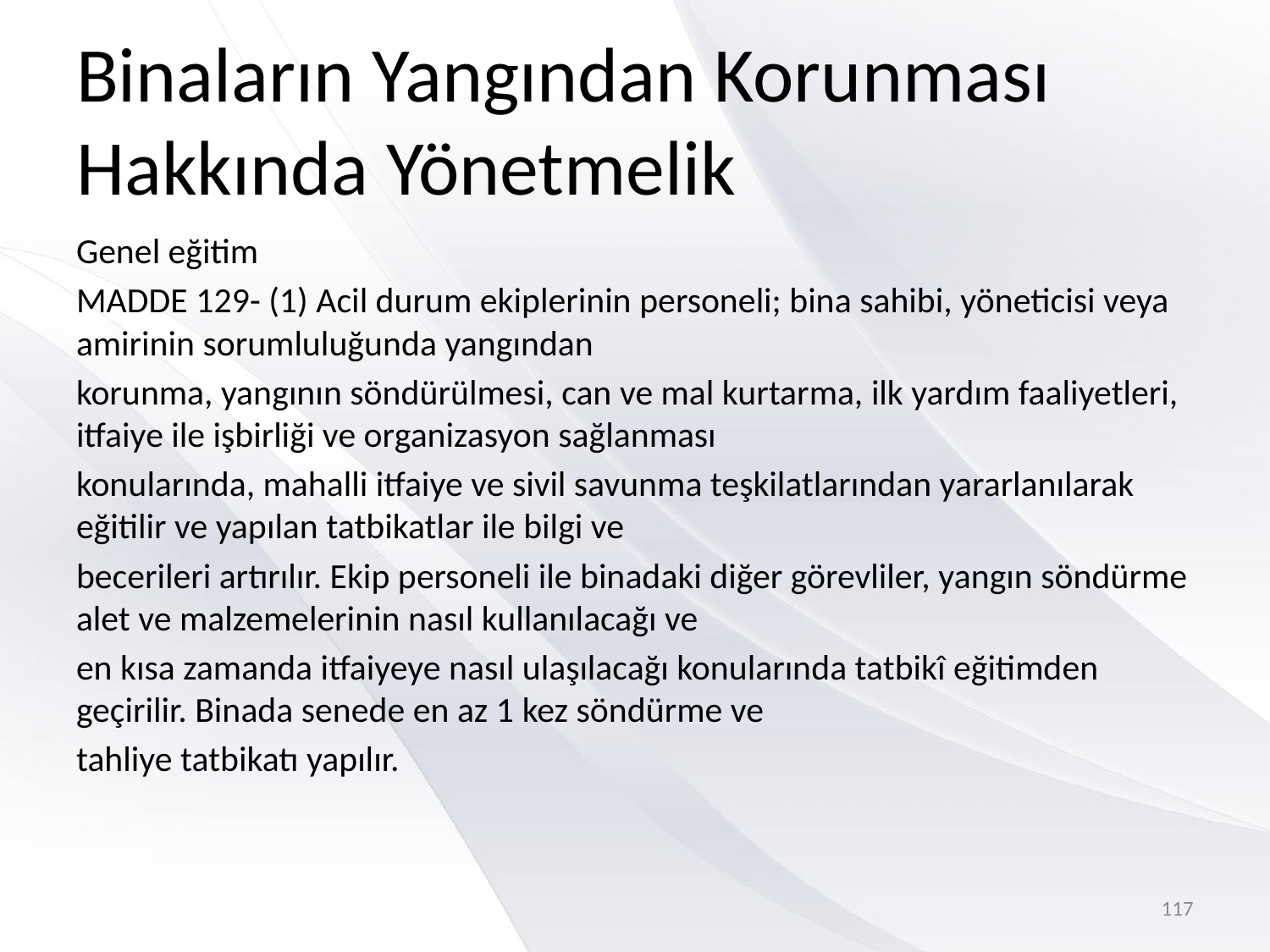

# Binaların Yangından Korunması Hakkında Yönetmelik
Genel eğitim
MADDE 129- (1) Acil durum ekiplerinin personeli; bina sahibi, yöneticisi veya amirinin sorumluluğunda yangından
korunma, yangının söndürülmesi, can ve mal kurtarma, ilk yardım faaliyetleri, itfaiye ile işbirliği ve organizasyon sağlanması
konularında, mahalli itfaiye ve sivil savunma teşkilatlarından yararlanılarak eğitilir ve yapılan tatbikatlar ile bilgi ve
becerileri artırılır. Ekip personeli ile binadaki diğer görevliler, yangın söndürme alet ve malzemelerinin nasıl kullanılacağı ve
en kısa zamanda itfaiyeye nasıl ulaşılacağı konularında tatbikî eğitimden geçirilir. Binada senede en az 1 kez söndürme ve
tahliye tatbikatı yapılır.
117